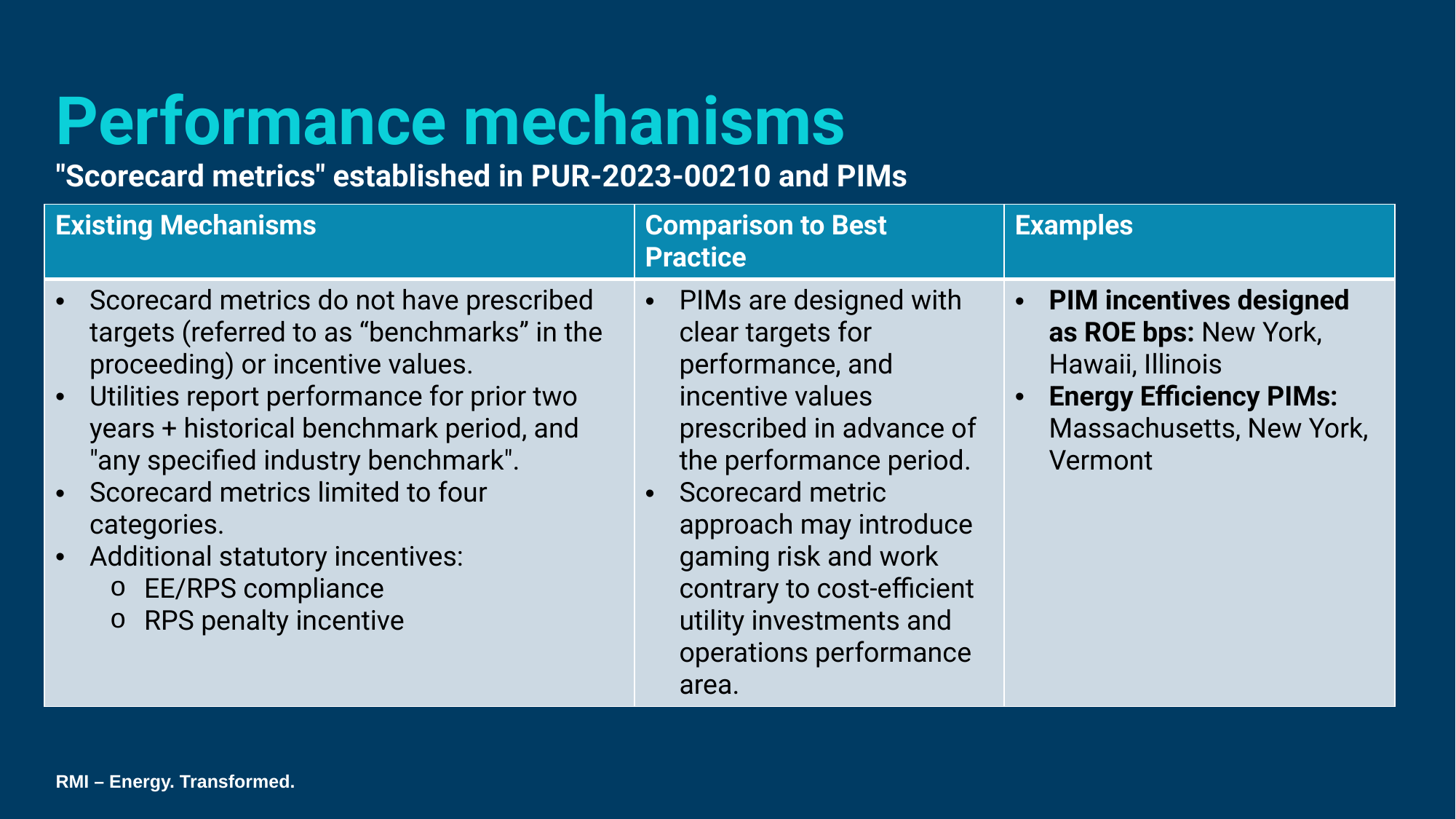

# Performance mechanisms
"Scorecard metrics" established in PUR-2023-00210 and PIMs
| Existing Mechanisms | Comparison to Best Practice | Examples |
| --- | --- | --- |
| Scorecard metrics do not have prescribed targets (referred to as “benchmarks” in the proceeding) or incentive values. Utilities report performance for prior two years + historical benchmark period, and "any specified industry benchmark". Scorecard metrics limited to four categories. Additional statutory incentives: EE/RPS compliance RPS penalty incentive | PIMs are designed with clear targets for performance, and incentive values prescribed in advance of the performance period. Scorecard metric approach may introduce gaming risk and work contrary to cost-efficient utility investments and operations performance area. | PIM incentives designed as ROE bps: New York, Hawaii, Illinois Energy Efficiency PIMs: Massachusetts, New York, Vermont |